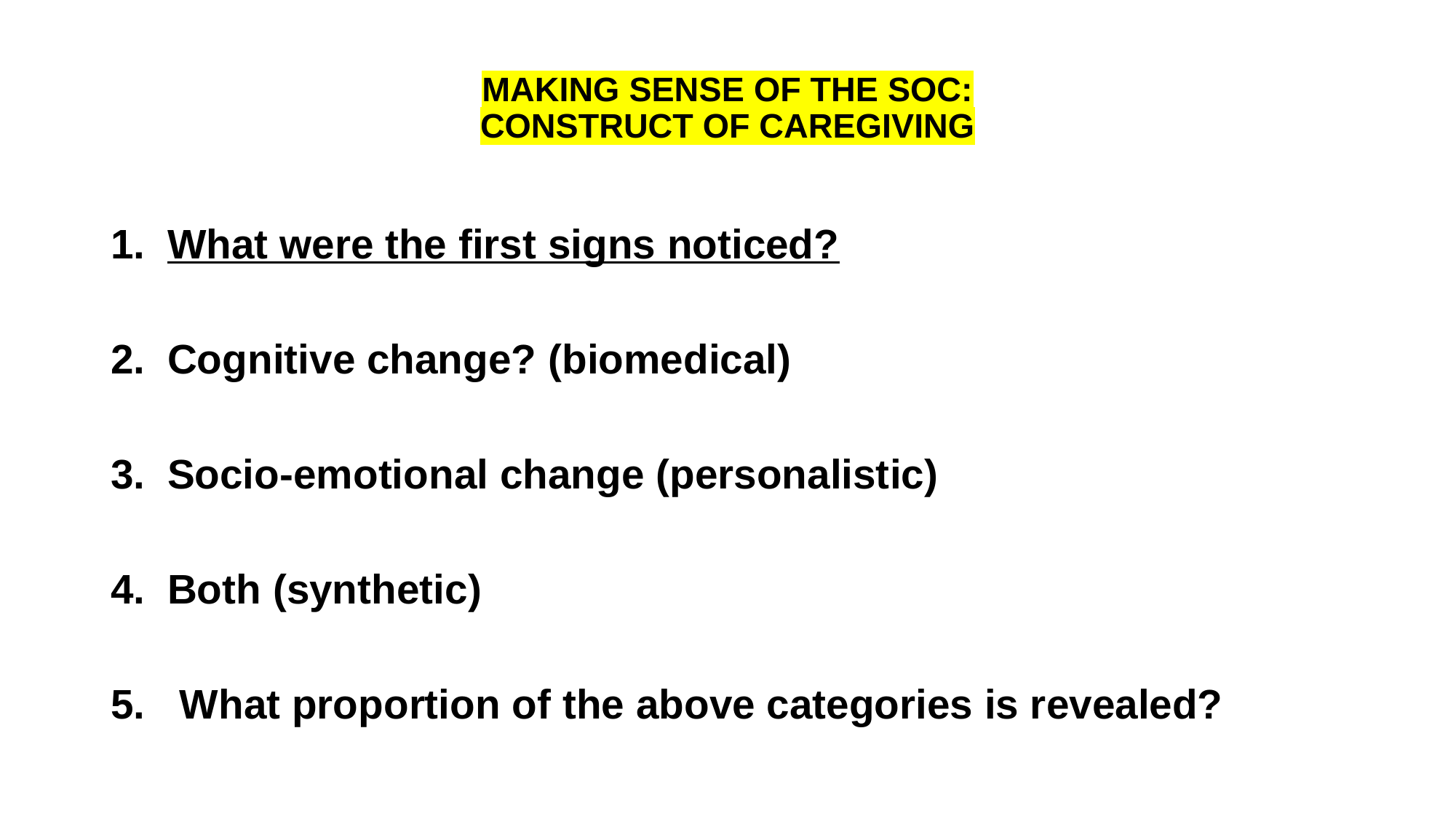

# MAKING SENSE OF THE SOC: CONSTRUCT OF CAREGIVING
What were the first signs noticed?

Cognitive change? (biomedical)

Socio-emotional change (personalistic)

Both (synthetic)

5.   What proportion of the above categories is revealed?